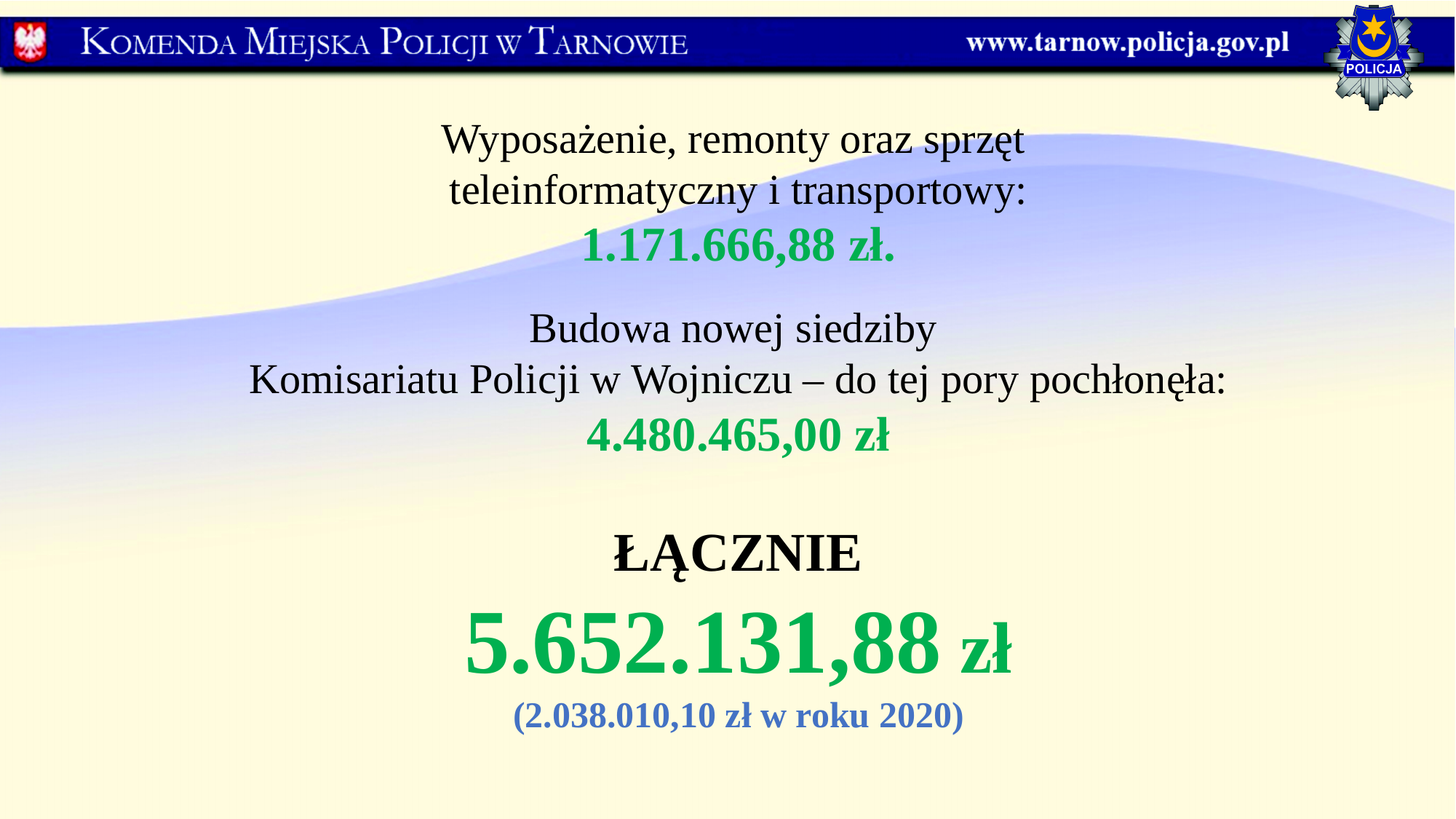

Wyposażenie, remonty oraz sprzęt
teleinformatyczny i transportowy:
1.171.666,88 zł.

Budowa nowej siedziby
Komisariatu Policji w Wojniczu – do tej pory pochłonęła:
4.480.465,00 zł
ŁĄCZNIE
5.652.131,88 zł
(2.038.010,10 zł w roku 2020)